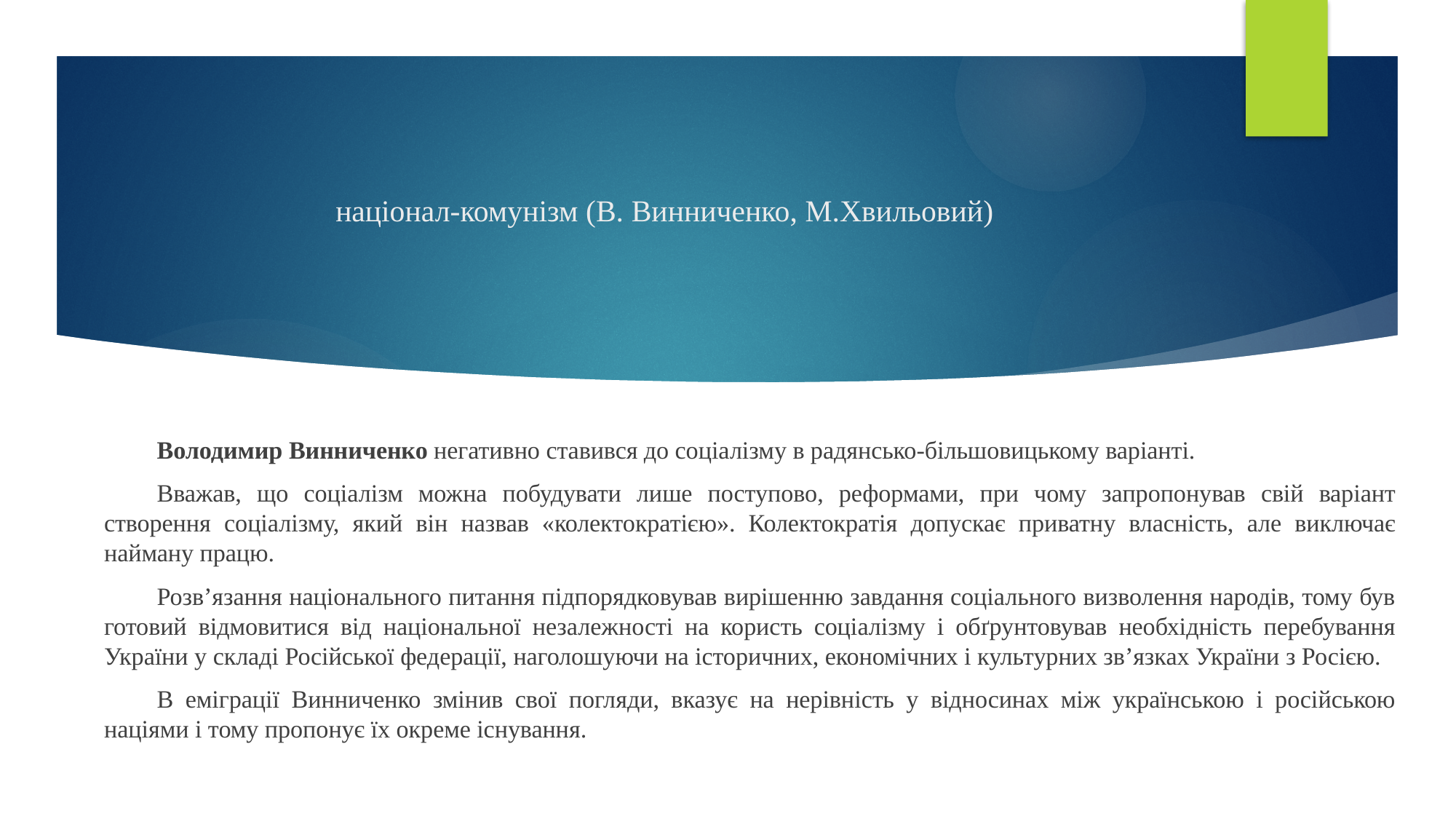

# націонал-комунізм (В. Винниченко, М.Хвильовий)
Володимир Винниченко негативно ставився до соціалізму в радянсько-більшовицькому варіанті.
Вважав, що соціалізм можна побудувати лише поступово, реформами, при чому запропонував свій варіант створення соціалізму, який він назвав «колектократією». Колектократія допускає приватну власність, але виключає найману працю.
Розв’язання національного питання підпорядковував вирішенню завдання соціального визволення народів, тому був готовий відмовитися від національної незалежності на користь соціалізму і обґрунтовував необхідність перебування України у складі Російської федерації, наголошуючи на історичних, економічних і культурних зв’язках України з Росією.
В еміграції Винниченко змінив свої погляди, вказує на нерівність у відносинах між українською і російською націями і тому пропонує їх окреме існування.